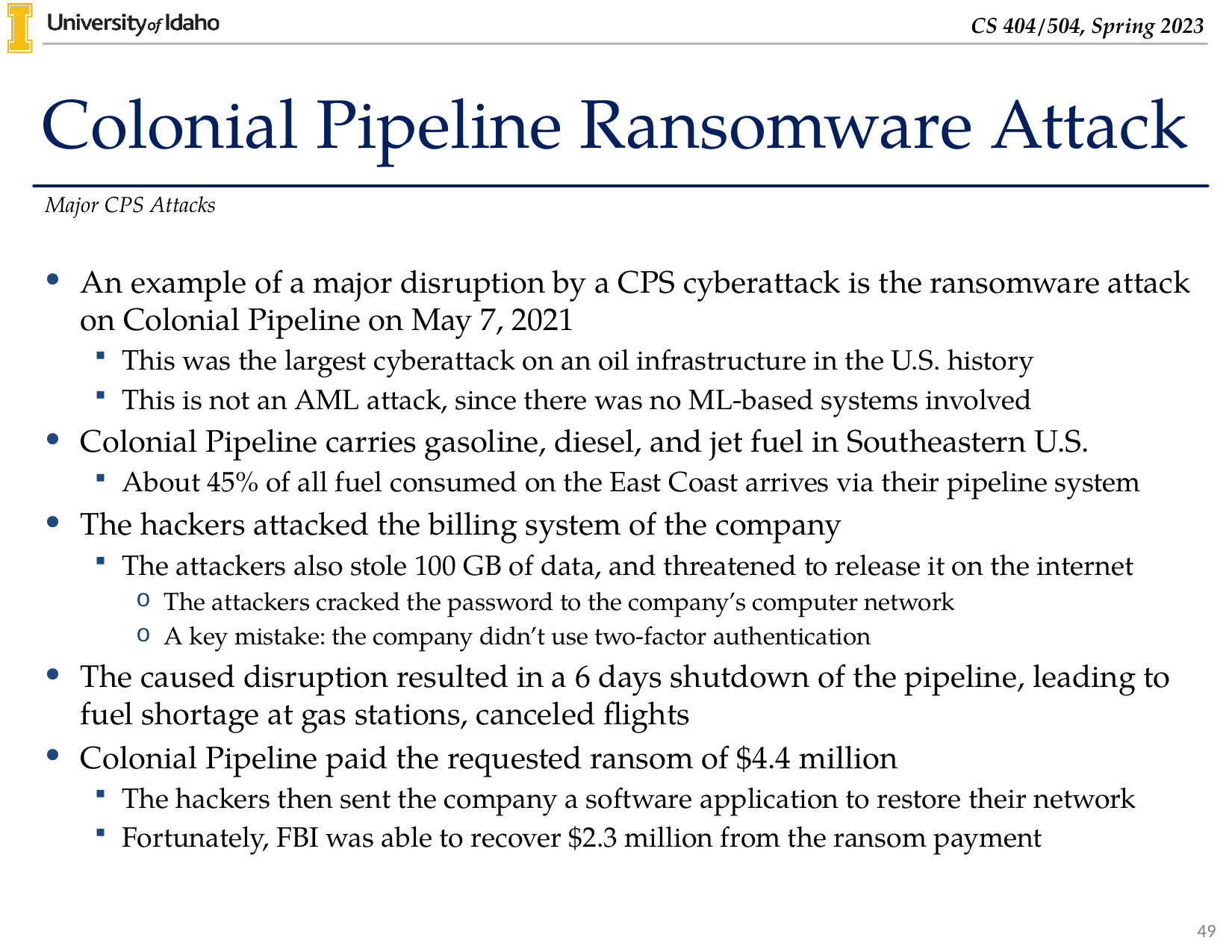

# Colonial Pipeline Ransomware Attack
Major CPS Attacks
An example of a major disruption by a CPS cyberattack is the ransomware attack on Colonial Pipeline on May 7, 2021
This was the largest cyberattack on an oil infrastructure in the U.S. history
This is not an AML attack, since there was no ML-based systems involved
Colonial Pipeline carries gasoline, diesel, and jet fuel in Southeastern U.S.
About 45% of all fuel consumed on the East Coast arrives via their pipeline system
The hackers attacked the billing system of the company
The attackers also stole 100 GB of data, and threatened to release it on the internet
The attackers cracked the password to the company’s computer network
A key mistake: the company didn’t use two-factor authentication
The caused disruption resulted in a 6 days shutdown of the pipeline, leading to  fuel shortage at gas stations, canceled flights
Colonial Pipeline paid the requested ransom of $4.4 million
The hackers then sent the company a software application to restore their network
Fortunately, FBI was able to recover $2.3 million from the ransom payment